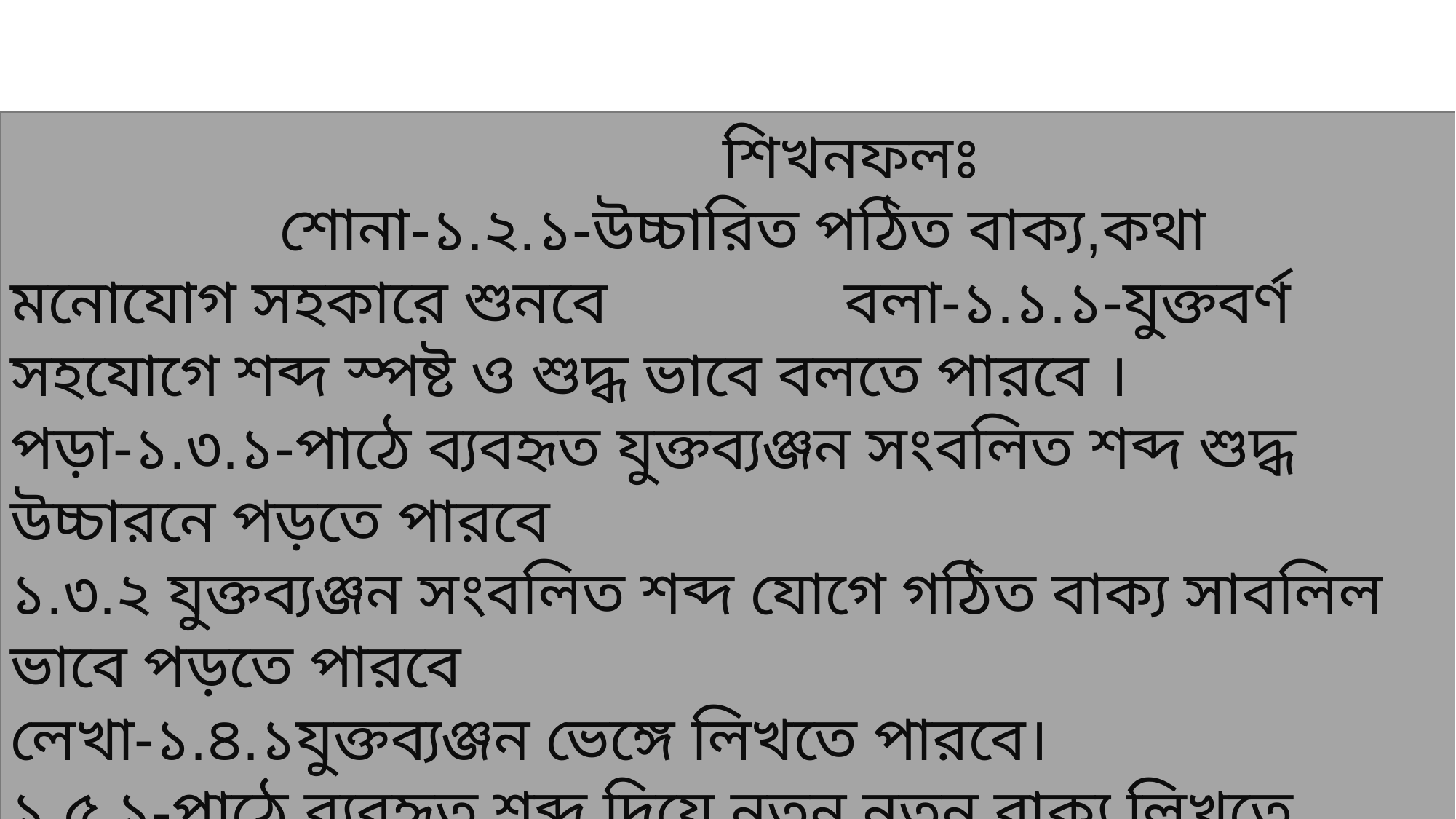

শিখনফলঃ                                               শোনা-১.২.১-উচ্চারিত পঠিত বাক্য,কথা মনোযোগ সহকারে শুনবে               বলা-১.১.১-যুক্তবর্ণ সহযোগে শব্দ স্পষ্ট ও শুদ্ধ ভাবে বলতে পারবে ।
পড়া-১.৩.১-পাঠে ব্যবহৃত যুক্তব্যঞ্জন সংবলিত শব্দ শুদ্ধ উচ্চারনে পড়তে পারবে
১.৩.২ যুক্তব্যঞ্জন সংবলিত শব্দ যোগে গঠিত বাক্য সাবলিল ভাবে পড়তে পারবে
লেখা-১.৪.১যুক্তব্যঞ্জন ভেঙ্গে লিখতে পারবে।
১.৫.১-পাঠে ব্যবহৃত শব্দ দিয়ে নতুন নতুন বাক্য লিখতে পারবে।